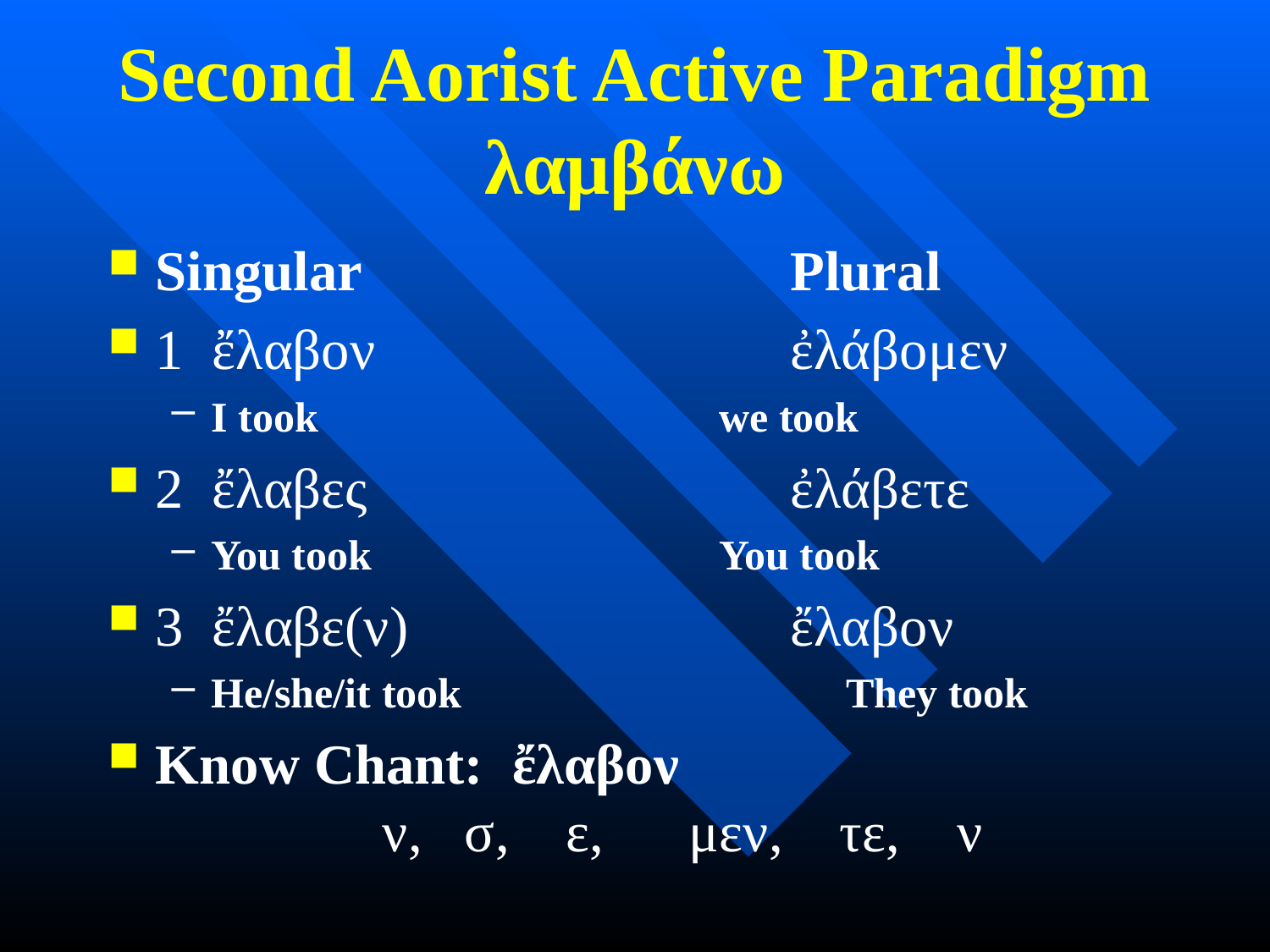

# Second Aorist Active Paradigm λαμβάνω
Singular                          	Plural
1  ἔλαβον                      	ἐλάβομεν
I took                                     	we took
2  ἔλαβες                      	ἐλάβετε
You took                               	You took
3  ἔλαβε(ν)                   	ἔλαβον
He/she/it took                          	They took
Know Chant:  ἔλαβον
                ν,   σ,    ε,      μεν,    τε,    ν